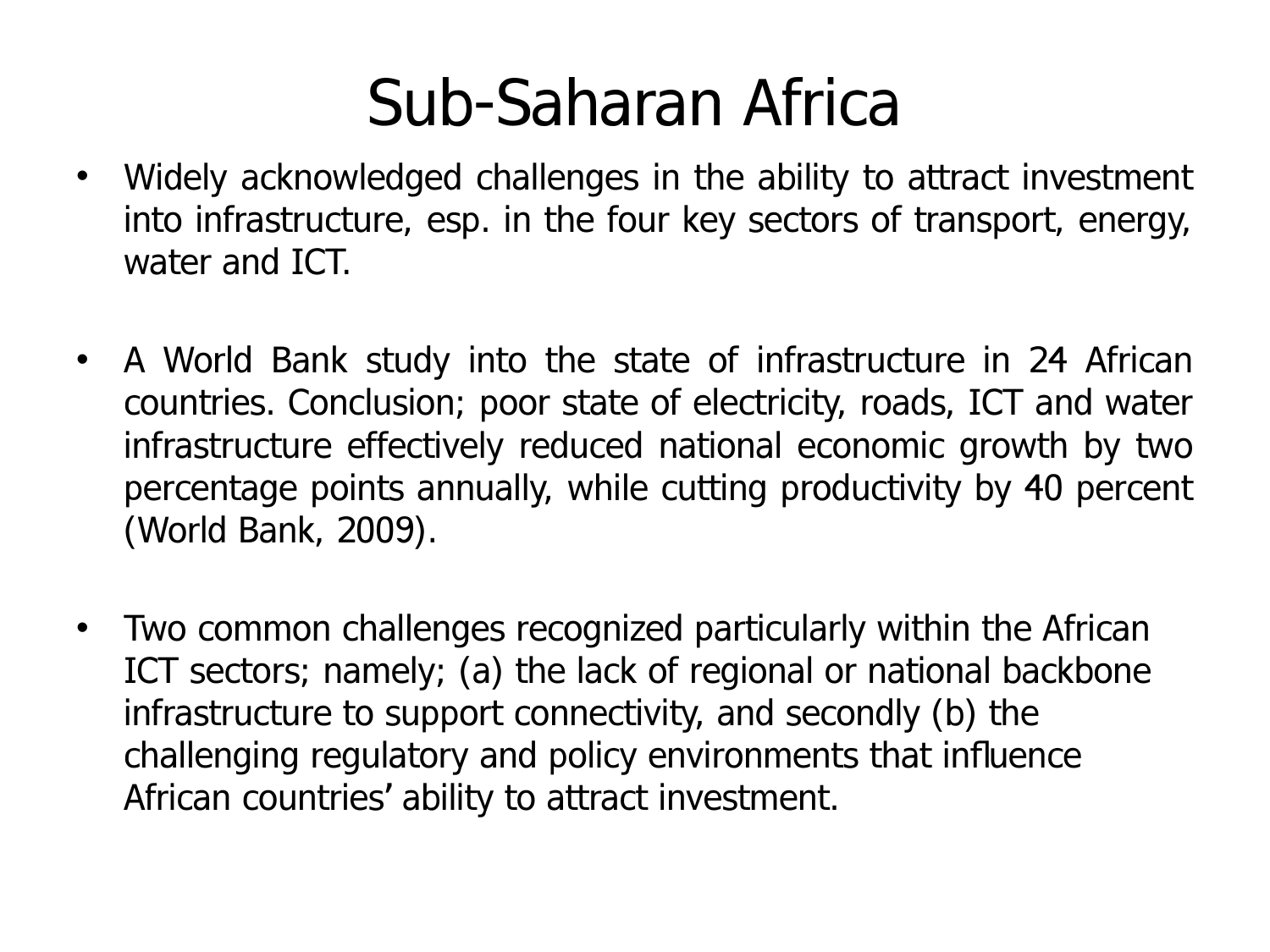

# Sub-Saharan Africa
Widely acknowledged challenges in the ability to attract investment into infrastructure, esp. in the four key sectors of transport, energy, water and ICT.

A World Bank study into the state of infrastructure in 24 African countries. Conclusion; poor state of electricity, roads, ICT and water infrastructure effectively reduced national economic growth by two percentage points annually, while cutting productivity by 40 percent (World Bank, 2009).

Two common challenges recognized particularly within the African ICT sectors; namely; (a) the lack of regional or national backbone infrastructure to support connectivity, and secondly (b) the challenging regulatory and policy environments that influence African countries’ ability to attract investment.